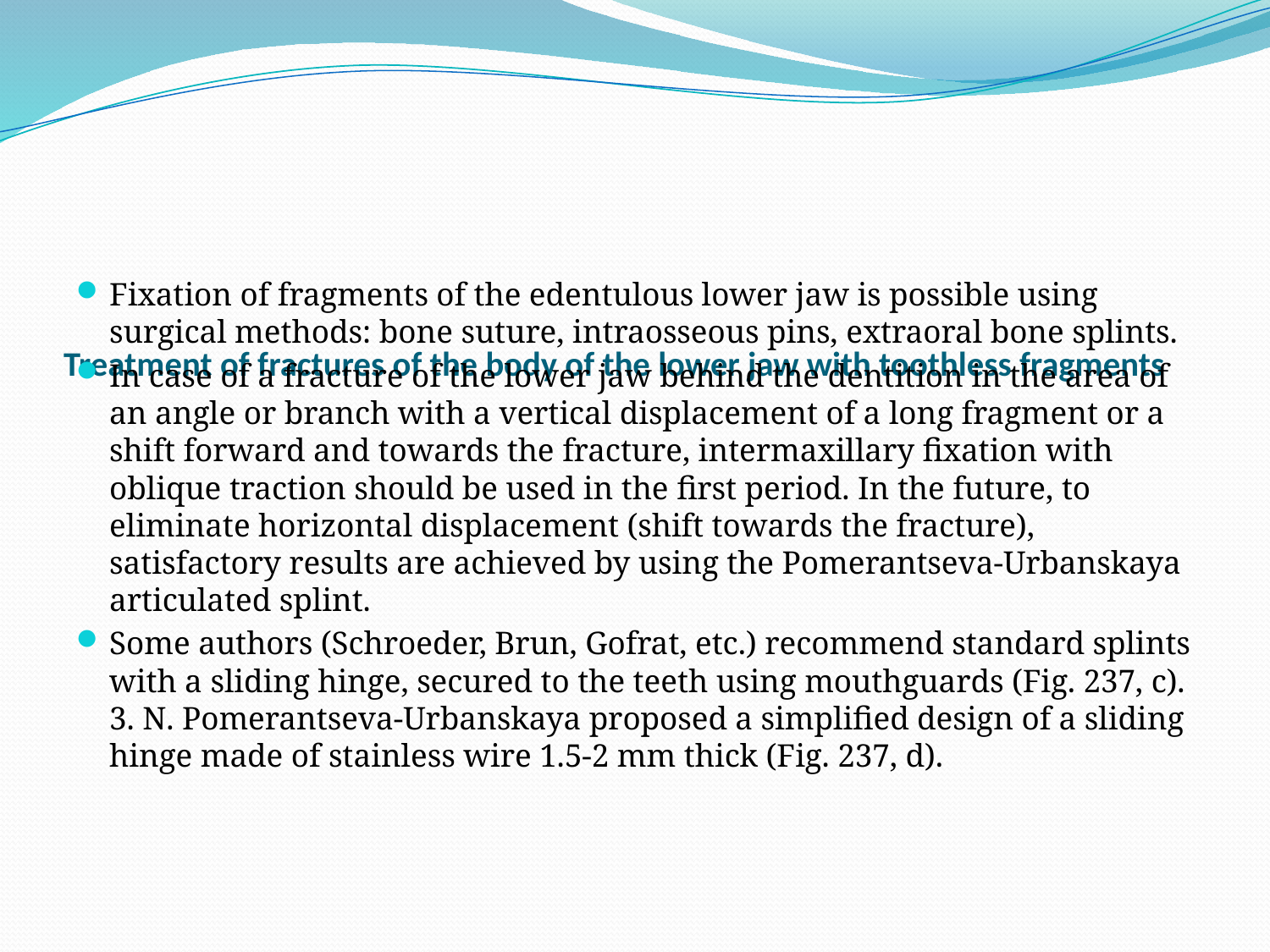

Fixation of fragments of the edentulous lower jaw is possible using surgical methods: bone suture, intraosseous pins, extraoral bone splints.
In case of a fracture of the lower jaw behind the dentition in the area of an angle or branch with a vertical displacement of a long fragment or a shift forward and towards the fracture, intermaxillary fixation with oblique traction should be used in the first period. In the future, to eliminate horizontal displacement (shift towards the fracture), satisfactory results are achieved by using the Pomerantseva-Urbanskaya articulated splint.
Some authors (Schroeder, Brun, Gofrat, etc.) recommend standard splints with a sliding hinge, secured to the teeth using mouthguards (Fig. 237, c). 3. N. Pomerantseva-Urbanskaya proposed a simplified design of a sliding hinge made of stainless wire 1.5-2 mm thick (Fig. 237, d).
# Treatment of fractures of the body of the lower jaw with toothless fragments